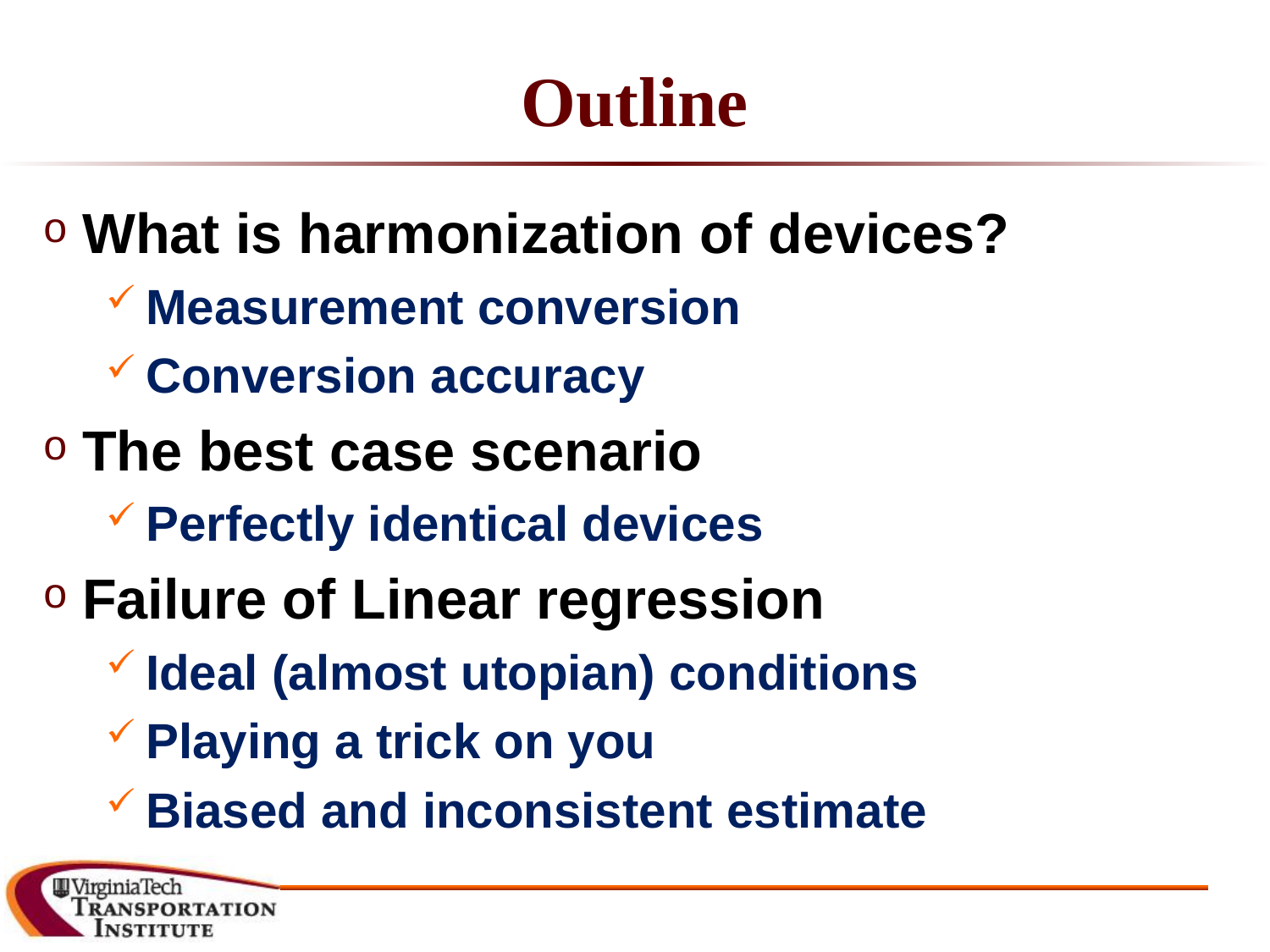

# Outline
What is harmonization of devices?
Measurement conversion
Conversion accuracy
The best case scenario
Perfectly identical devices
Failure of Linear regression
Ideal (almost utopian) conditions
Playing a trick on you
Biased and inconsistent estimate